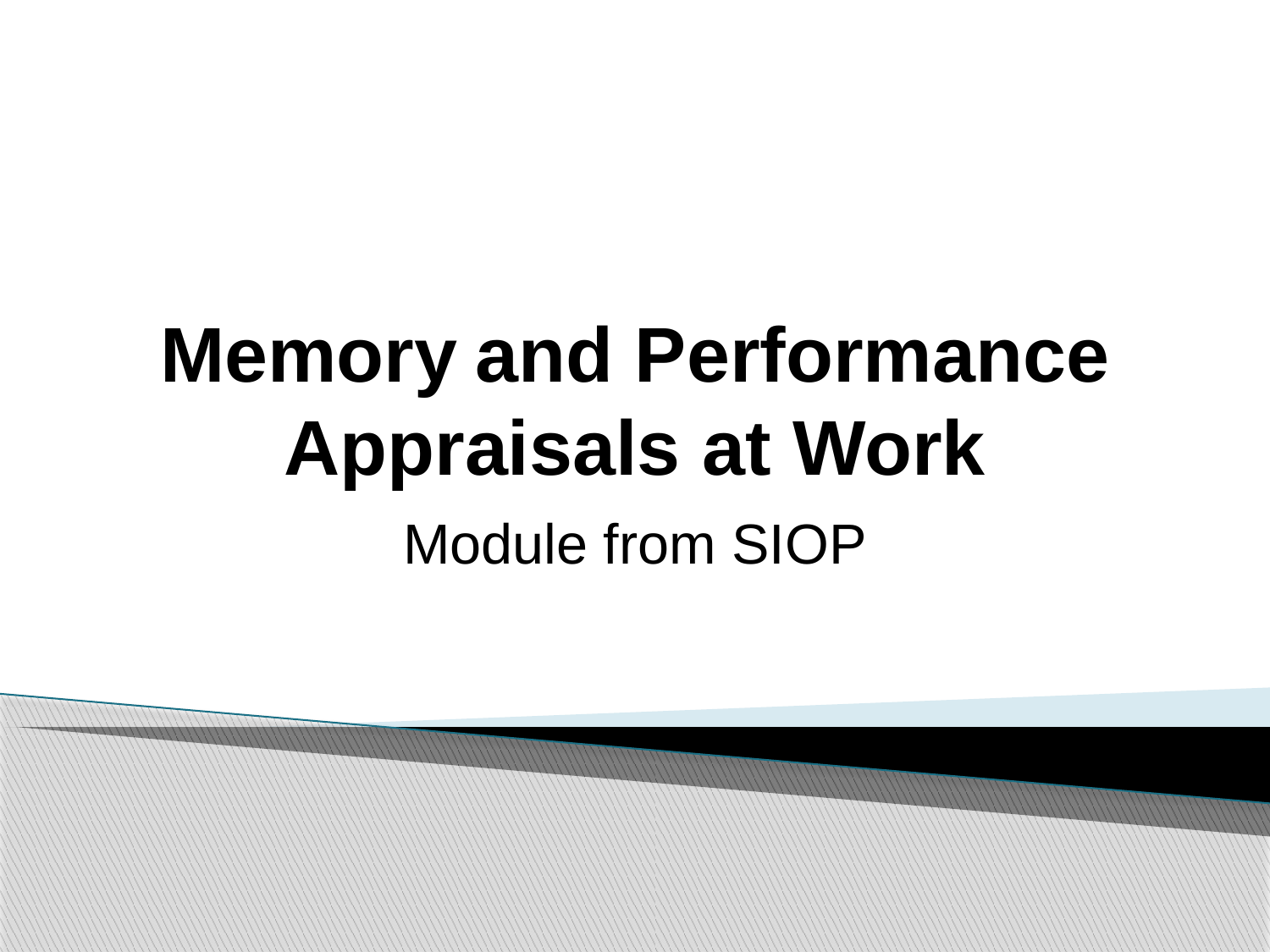

# Memory and Performance Appraisals at Work
Module from SIOP